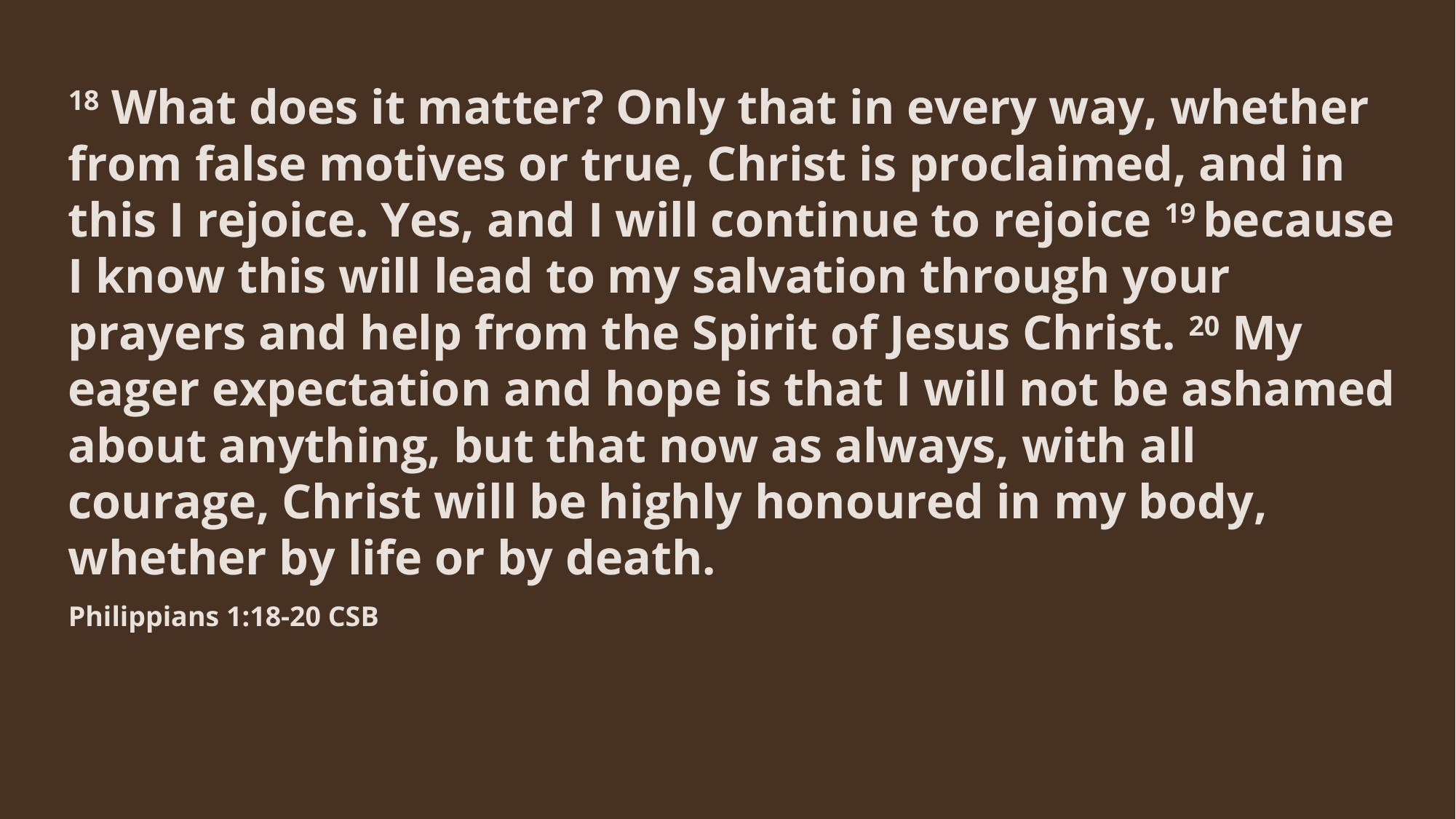

18 What does it matter? Only that in every way, whether from false motives or true, Christ is proclaimed, and in this I rejoice. Yes, and I will continue to rejoice 19 because I know this will lead to my salvation through your prayers and help from the Spirit of Jesus Christ. 20 My eager expectation and hope is that I will not be ashamed about anything, but that now as always, with all courage, Christ will be highly honoured in my body, whether by life or by death.
Philippians 1:18-20 CSB